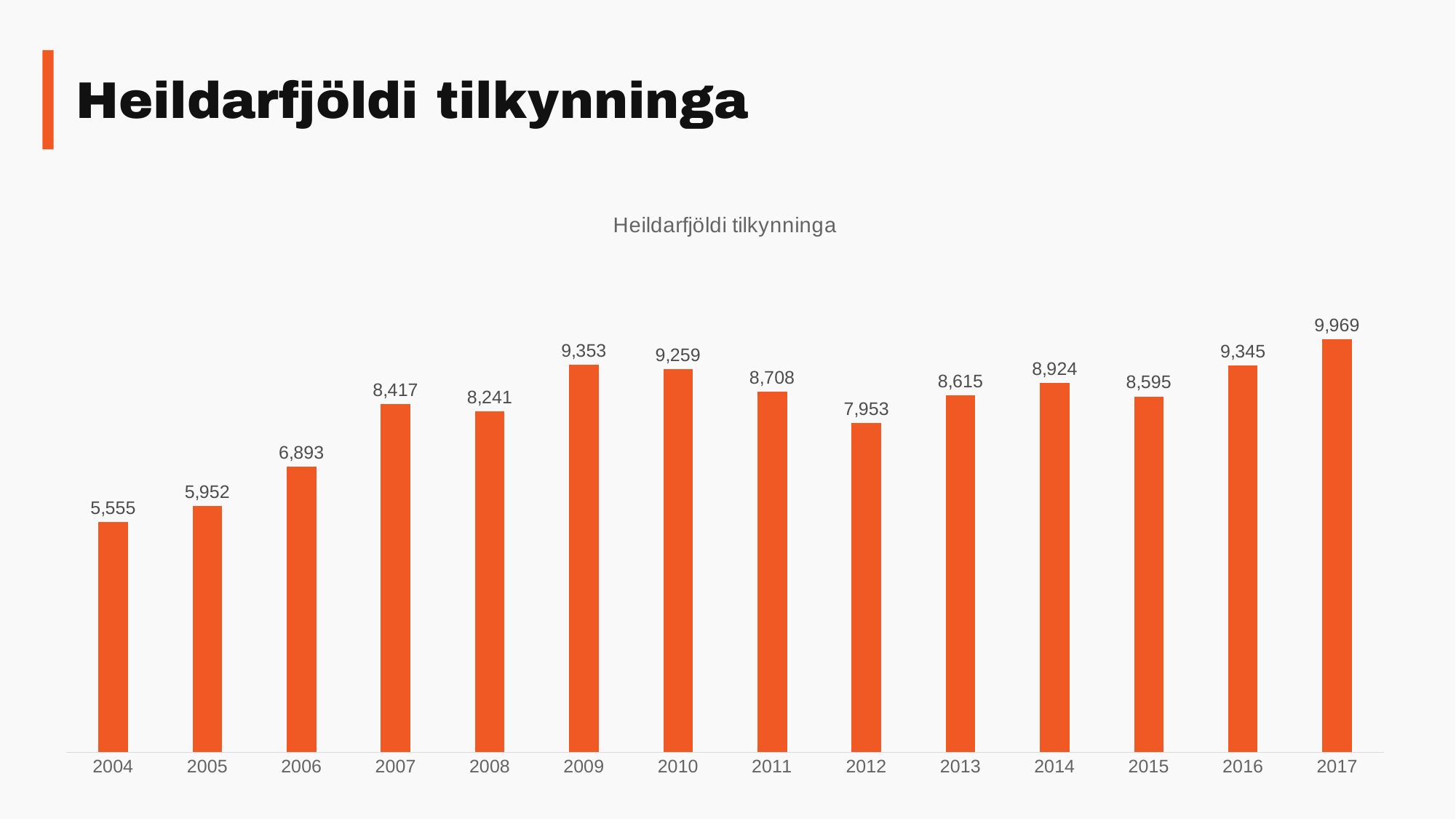

# Heildarfjöldi tilkynninga

### Chart: Heildarfjöldi tilkynninga

| Category |  |
|---|---|
| 2004 | 5555.0 |
| 2005 | 5952.0 |
| 2006 | 6893.0 |
| 2007 | 8417.0 |
| 2008 | 8241.0 |
| 2009 | 9353.0 |
| 2010 | 9259.0 |
| 2011 | 8708.0 |
| 2012 | 7953.0 |
| 2013 | 8615.0 |
| 2014 | 8924.0 |
| 2015 | 8595.0 |
| 2016 | 9345.0 |
| 2017 | 9969.0 |